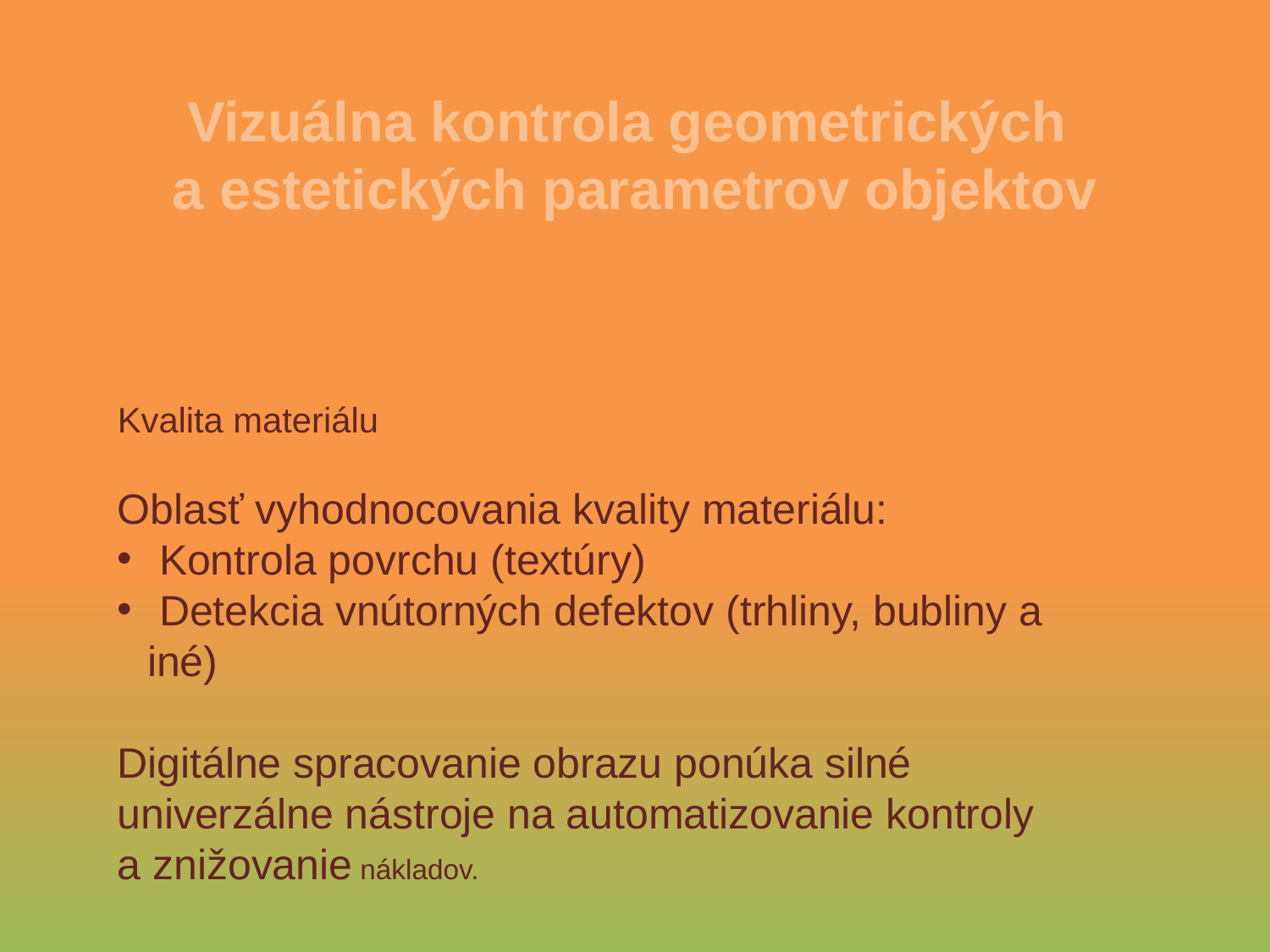

Vizuálna kontrola geometrických
a estetických parametrov objektov

Kvalita materiálu

Oblasť vyhodnocovania kvality materiálu:
 Kontrola povrchu (textúry)
 Detekcia vnútorných defektov (trhliny, bubliny a iné)

Digitálne spracovanie obrazu ponúka silné univerzálne nástroje na automatizovanie kontroly a znižovanie nákladov.